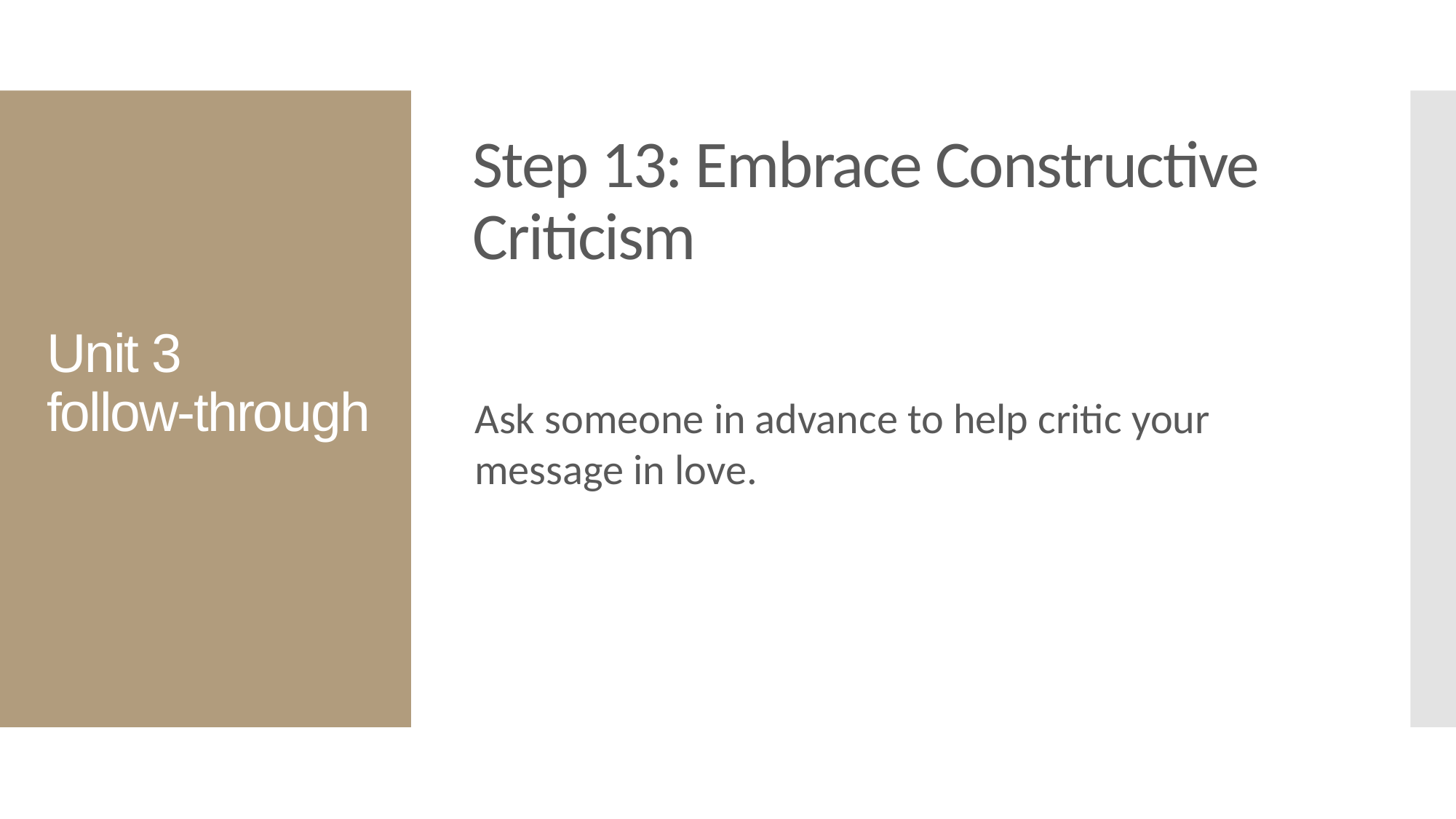

# Step 13: Embrace Constructive Criticism
Unit 3
follow-through

Ask someone in advance to help critic your message in love.